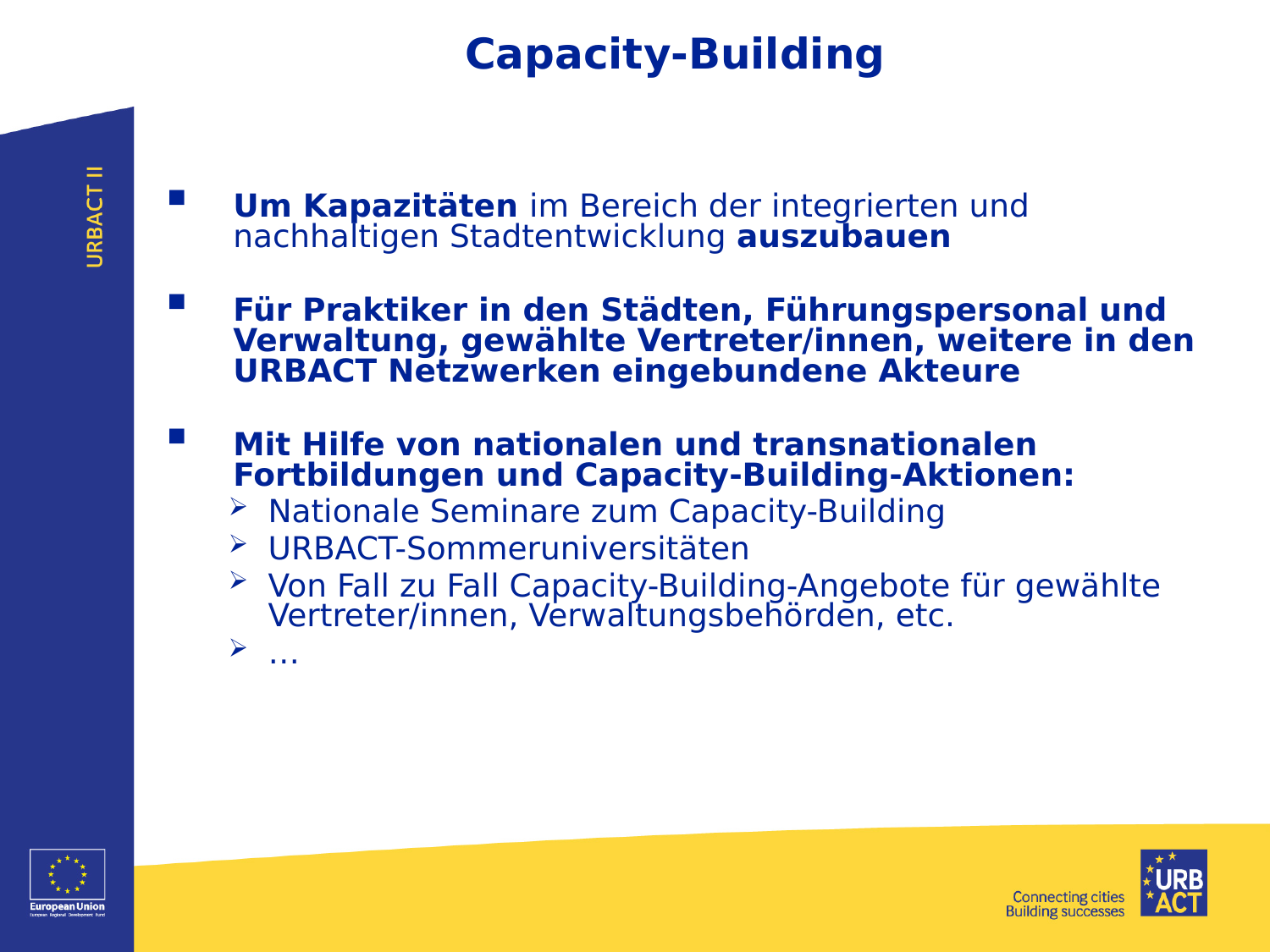

Capacity-Building

Um Kapazitäten im Bereich der integrierten und nachhaltigen Stadtentwicklung auszubauen

Für Praktiker in den Städten, Führungspersonal und Verwaltung, gewählte Vertreter/innen, weitere in den URBACT Netzwerken eingebundene Akteure

Mit Hilfe von nationalen und transnationalen Fortbildungen und Capacity-Building-Aktionen:
Nationale Seminare zum Capacity-Building
URBACT-Sommeruniversitäten
Von Fall zu Fall Capacity-Building-Angebote für gewählte Vertreter/innen, Verwaltungsbehörden, etc.
…